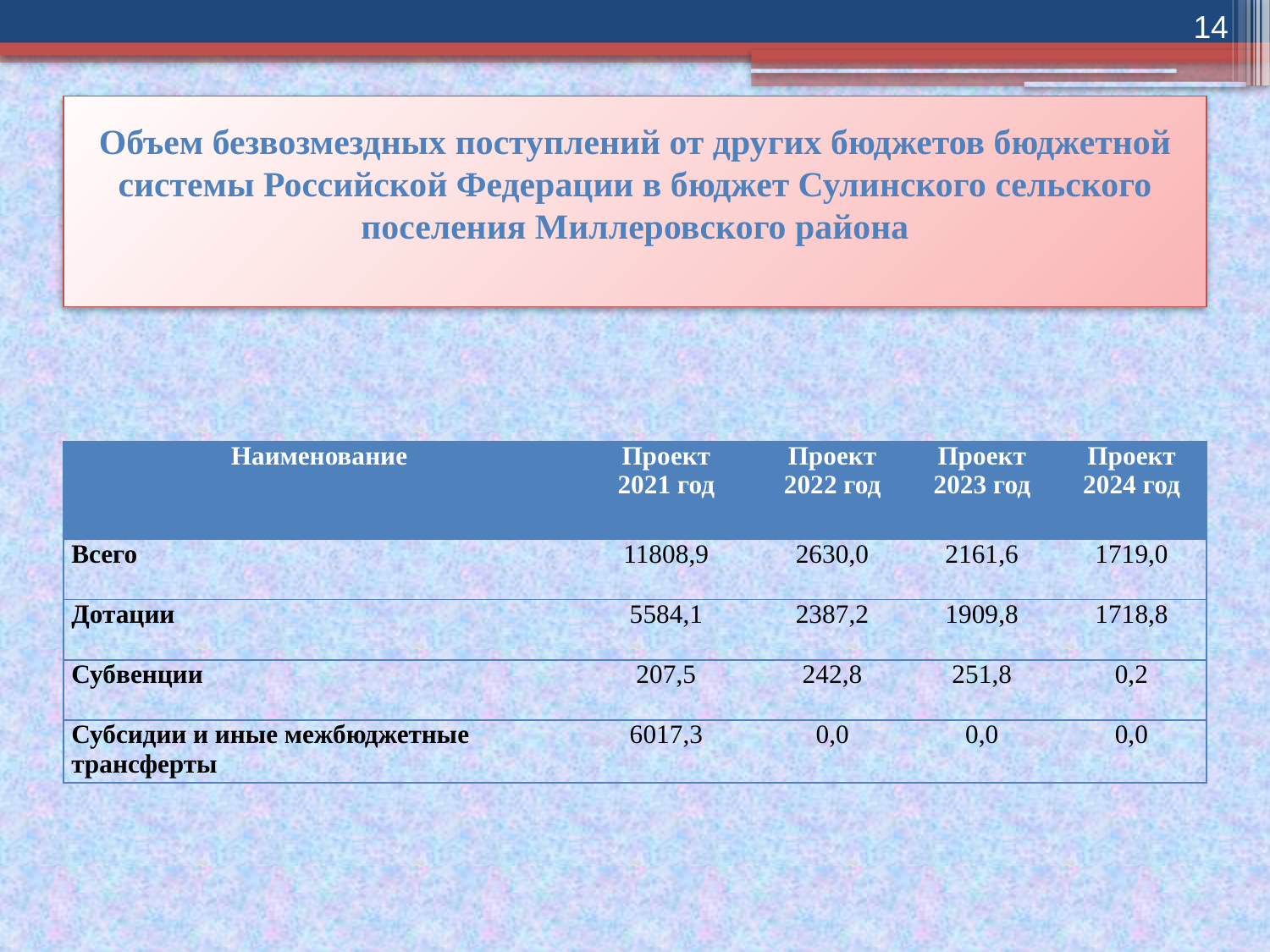

14
# Объем безвозмездных поступлений от других бюджетов бюджетной системы Российской Федерации в бюджет Сулинского сельского поселения Миллеровского района
| Наименование | Проект 2021 год | Проект 2022 год | Проект 2023 год | Проект 2024 год |
| --- | --- | --- | --- | --- |
| Всего | 11808,9 | 2630,0 | 2161,6 | 1719,0 |
| Дотации | 5584,1 | 2387,2 | 1909,8 | 1718,8 |
| Субвенции | 207,5 | 242,8 | 251,8 | 0,2 |
| Субсидии и иные межбюджетные трансферты | 6017,3 | 0,0 | 0,0 | 0,0 |